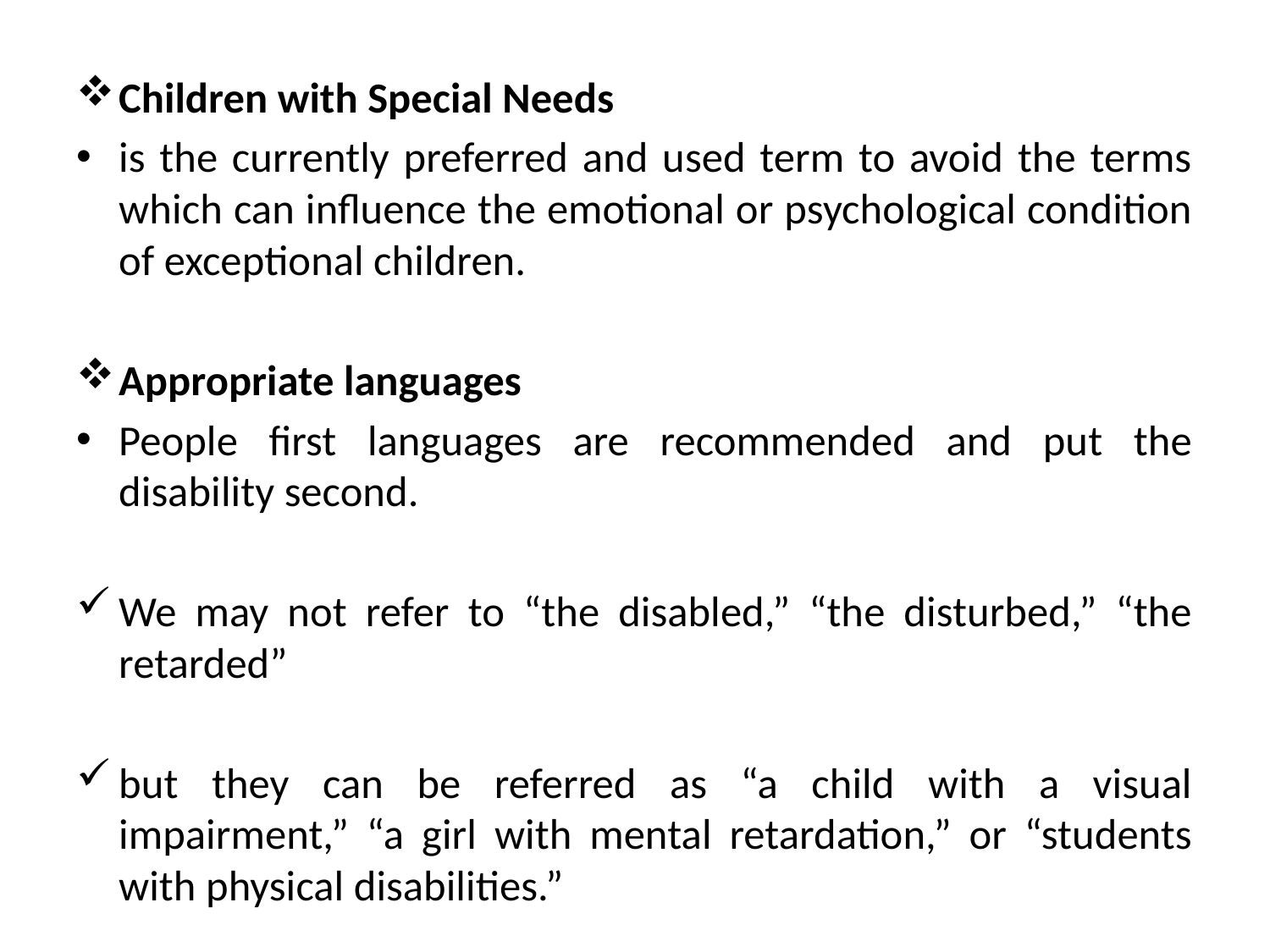

Children with Special Needs
is the currently preferred and used term to avoid the terms which can influence the emotional or psychological condition of exceptional children.

Appropriate languages
People first languages are recommended and put the disability second.

We may not refer to “the disabled,” “the disturbed,” “the retarded”

but they can be referred as “a child with a visual impairment,” “a girl with mental retardation,” or “students with physical disabilities.”